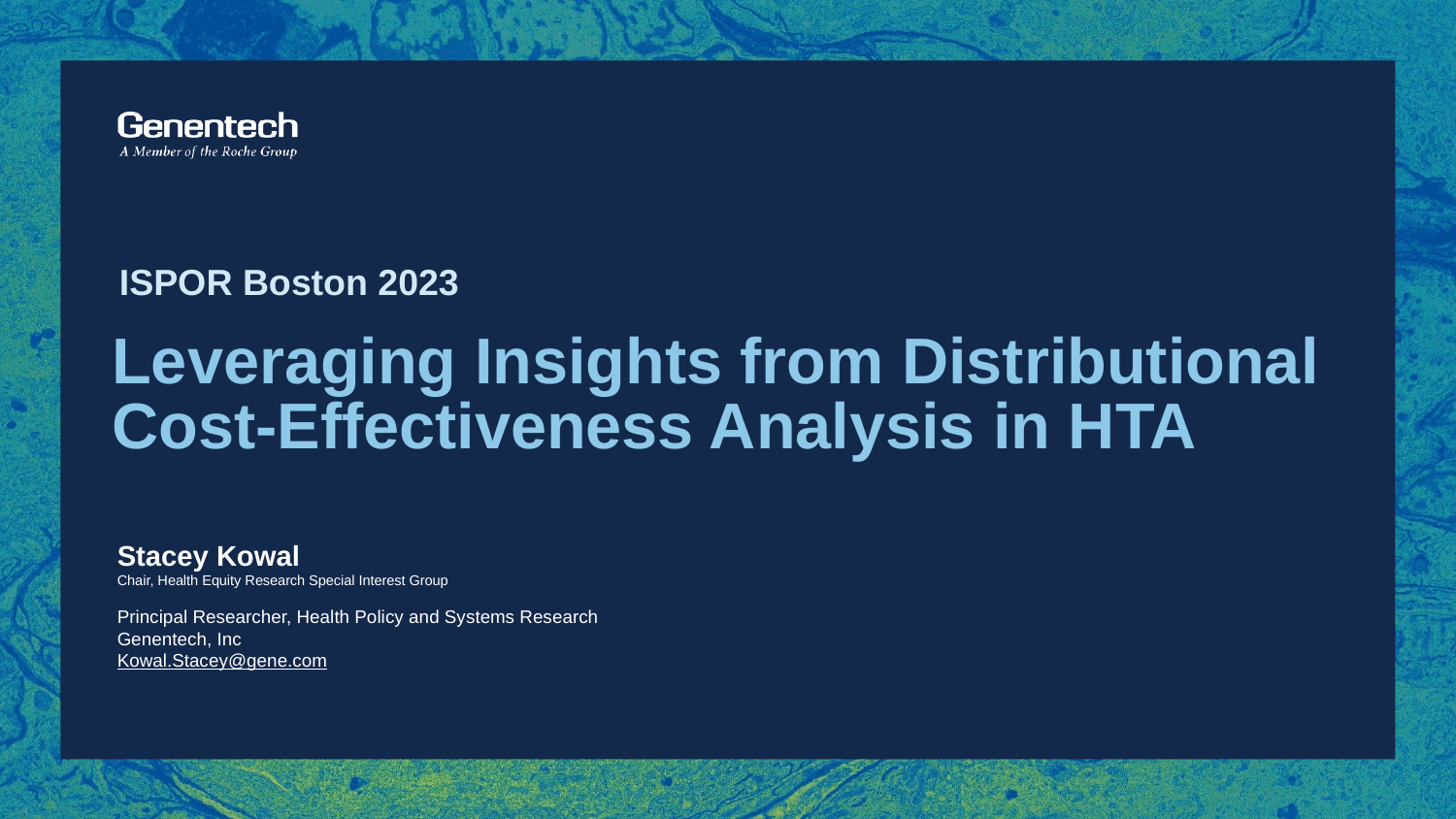

Gene Sans
Gene Condensed (awaiting)
Gene Serif
ISPOR Boston 2023
Leveraging Insights from Distributional Cost-Effectiveness Analysis in HTA
Stacey Kowal
Chair, Health Equity Research Special Interest Group

Principal Researcher, Health Policy and Systems Research
Genentech, Inc
Kowal.Stacey@gene.com